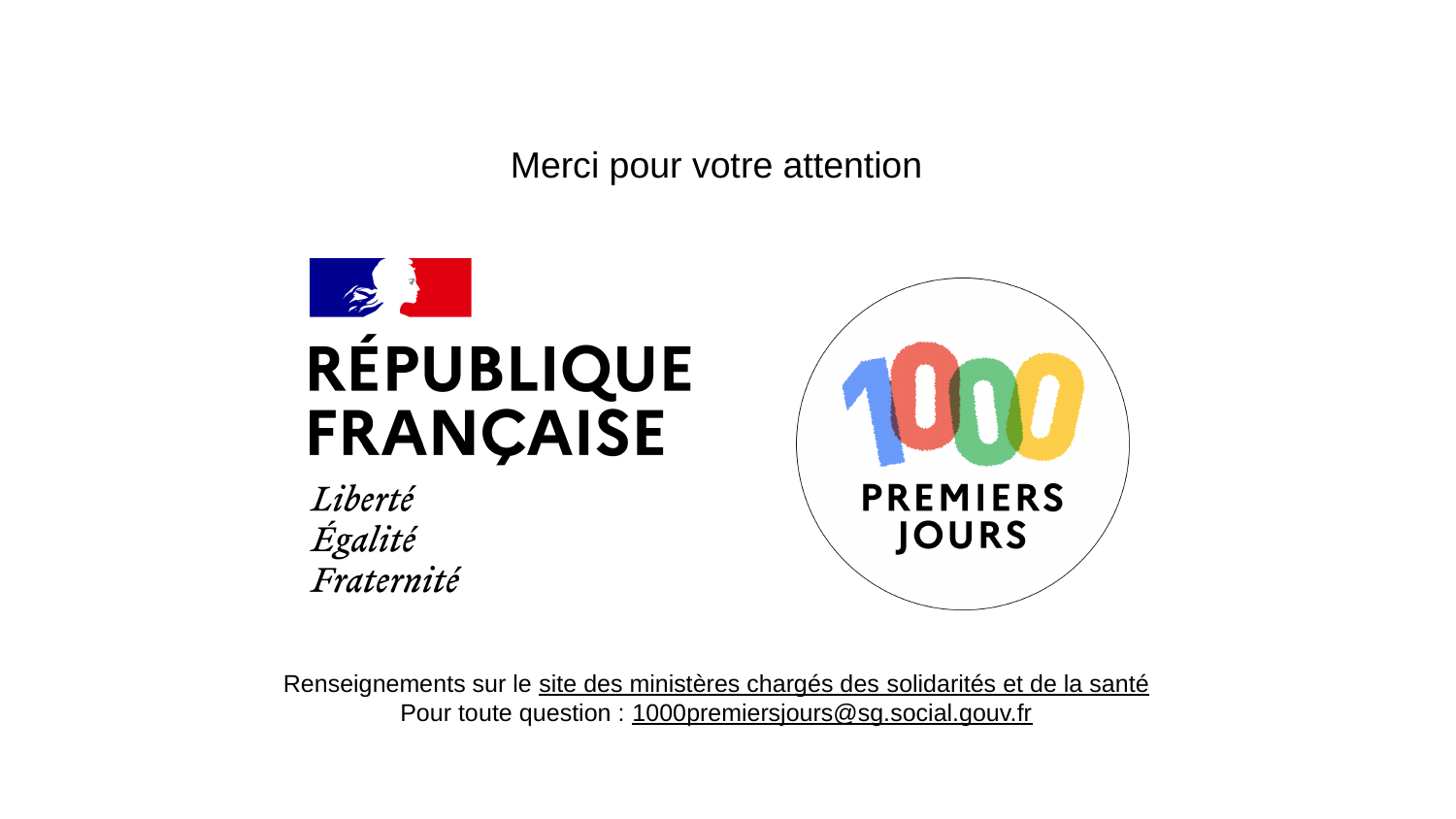

#
Merci pour votre attention
Renseignements sur le site des ministères chargés des solidarités et de la santé
Pour toute question : 1000premiersjours@sg.social.gouv.fr
21/06/2022
26